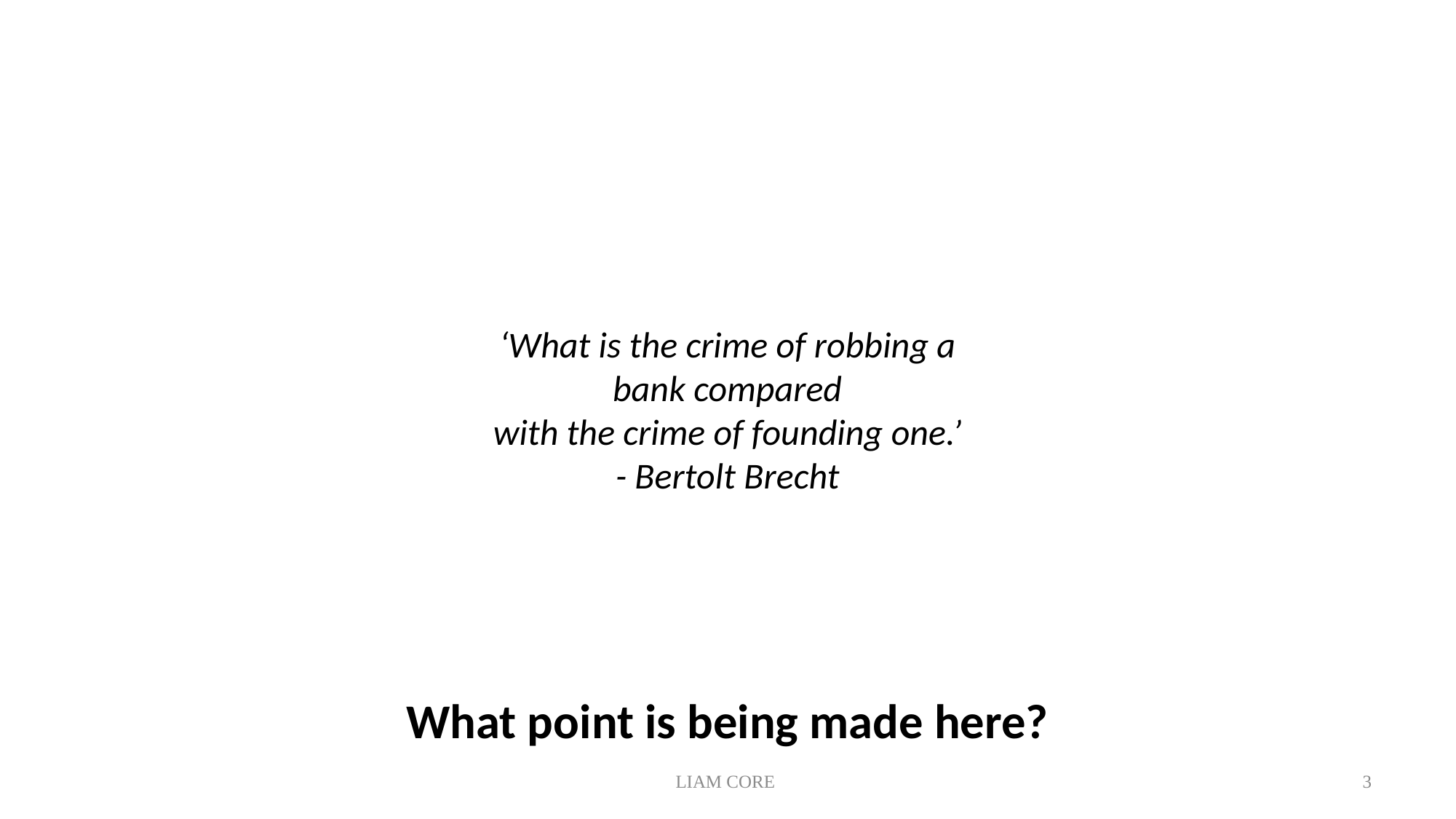

‘What is the crime of robbing a bank compared
with the crime of founding one.’
- Bertolt Brecht
What point is being made here?

LIAM CORE
3